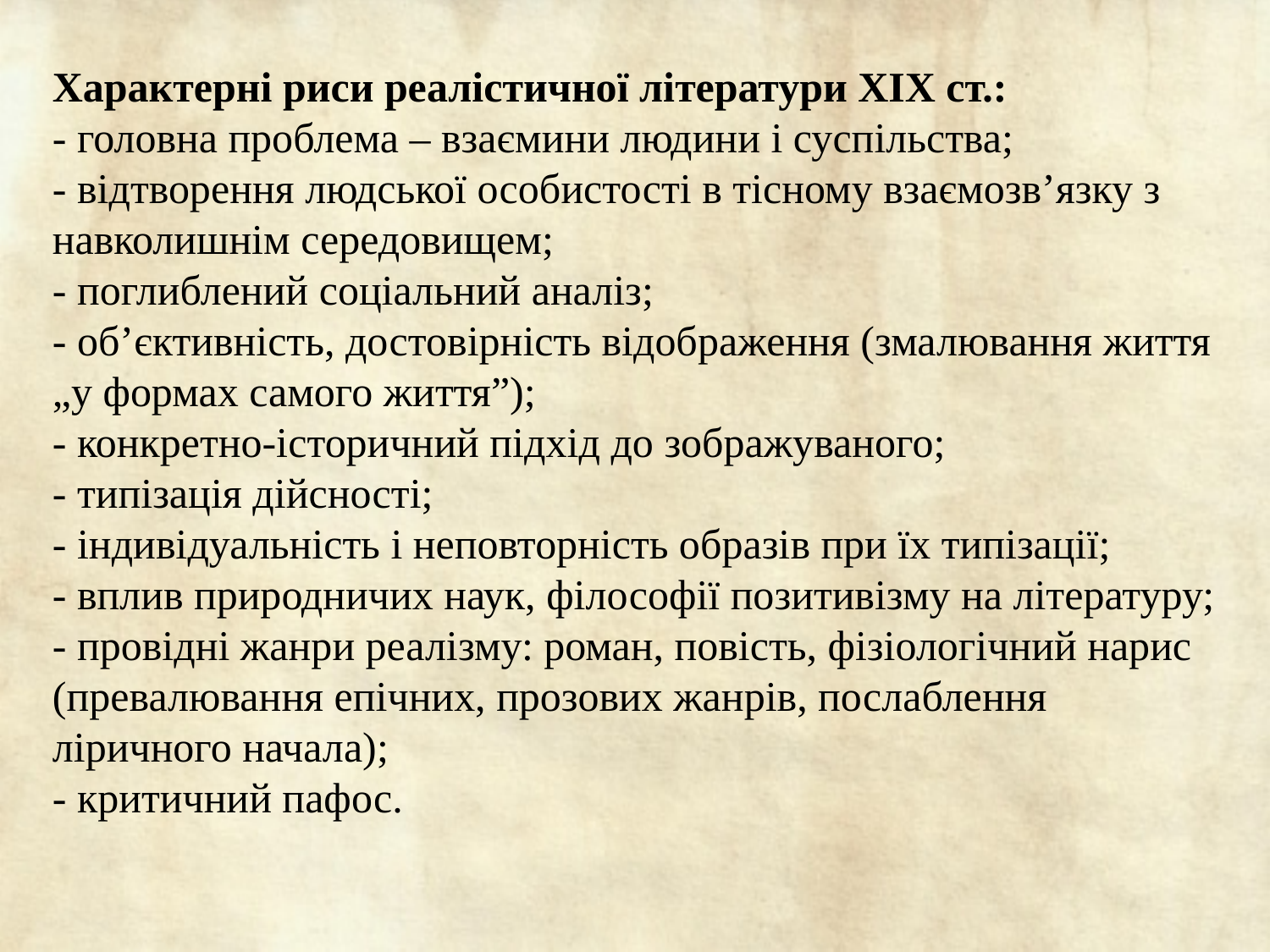

Характерні риси реалістичної літератури ХІХ ст.:
- головна проблема – взаємини людини і суспільства;
- відтворення людської особистості в тісному взаємозв’язку з навколишнім середовищем;
- поглиблений соціальний аналіз;
- об’єктивність, достовірність відображення (змалювання життя „у формах самого життя”);
- конкретно-історичний підхід до зображуваного;
- типізація дійсності;
- індивідуальність і неповторність образів при їх типізації;
- вплив природничих наук, філософії позитивізму на літературу;
- провідні жанри реалізму: роман, повість, фізіологічний нарис (превалювання епічних, прозових жанрів, послаблення ліричного начала);
- критичний пафос.